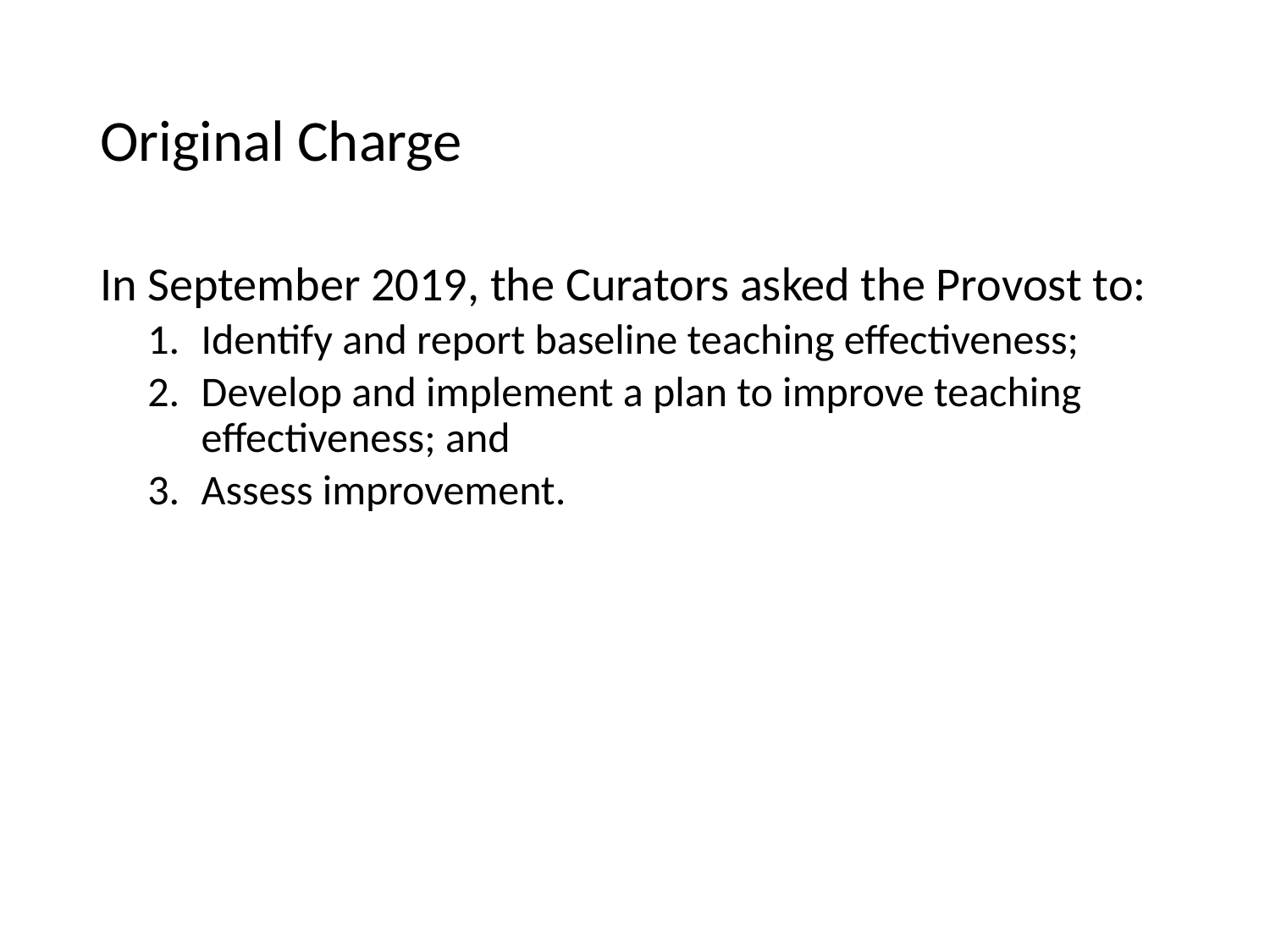

# Original Charge
In September 2019, the Curators asked the Provost to:
Identify and report baseline teaching effectiveness;
Develop and implement a plan to improve teaching effectiveness; and
Assess improvement.